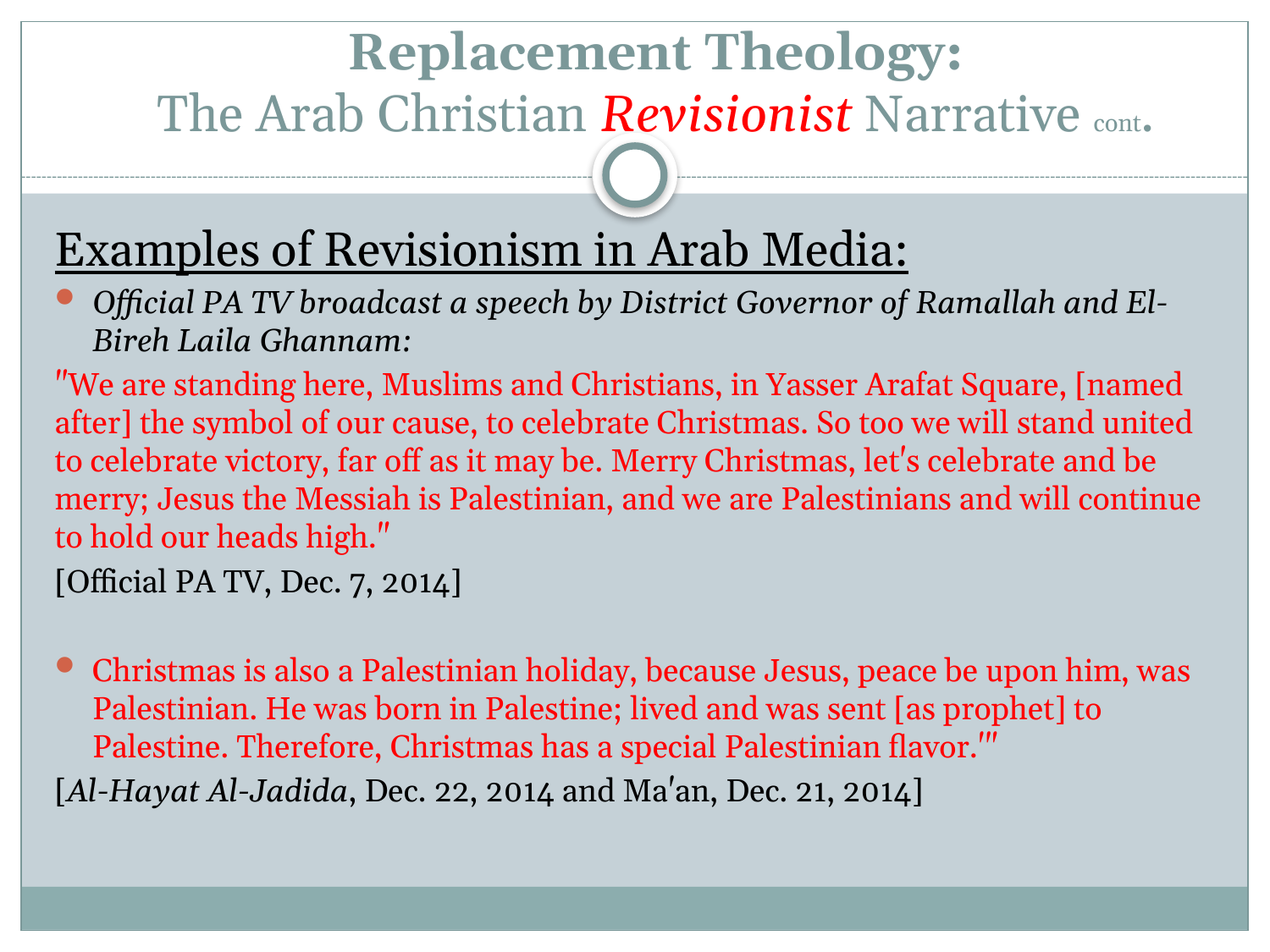

# Replacement Theology: The Arab Christian Revisionist Narrative cont.
Examples of Revisionism in Arab Media:
Official PA TV broadcast a speech by District Governor of Ramallah and El-Bireh Laila Ghannam:
"We are standing here, Muslims and Christians, in Yasser Arafat Square, [named after] the symbol of our cause, to celebrate Christmas. So too we will stand united to celebrate victory, far off as it may be. Merry Christmas, let's celebrate and be merry; Jesus the Messiah is Palestinian, and we are Palestinians and will continue to hold our heads high."
[Official PA TV, Dec. 7, 2014]

Christmas is also a Palestinian holiday, because Jesus, peace be upon him, was Palestinian. He was born in Palestine; lived and was sent [as prophet] to Palestine. Therefore, Christmas has a special Palestinian flavor.'"
[Al-Hayat Al-Jadida, Dec. 22, 2014 and Ma'an, Dec. 21, 2014]